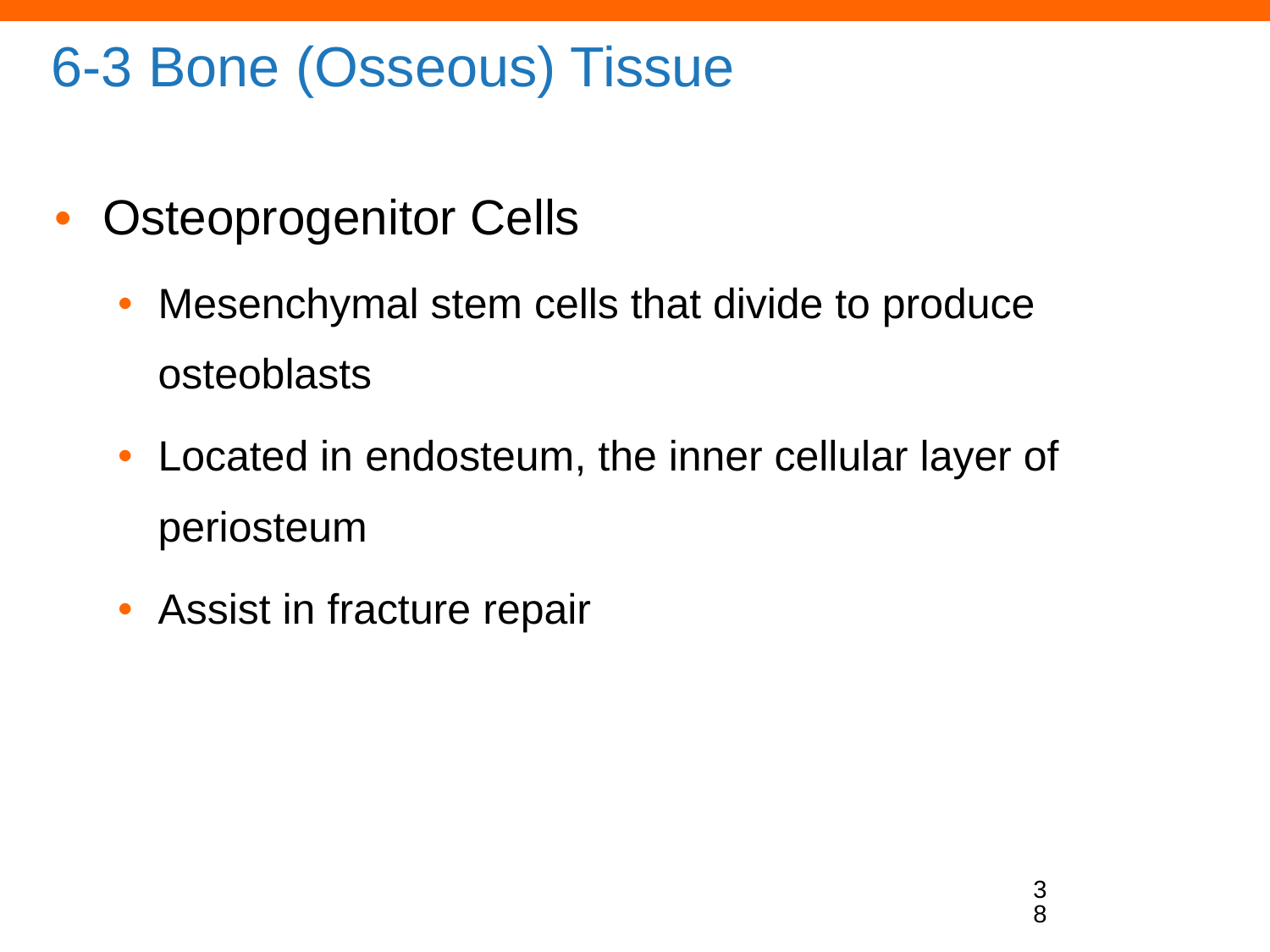

# 6-3 Bone (Osseous) Tissue
Osteoprogenitor Cells
Mesenchymal stem cells that divide to produce osteoblasts
Located in endosteum, the inner cellular layer of periosteum
Assist in fracture repair
38